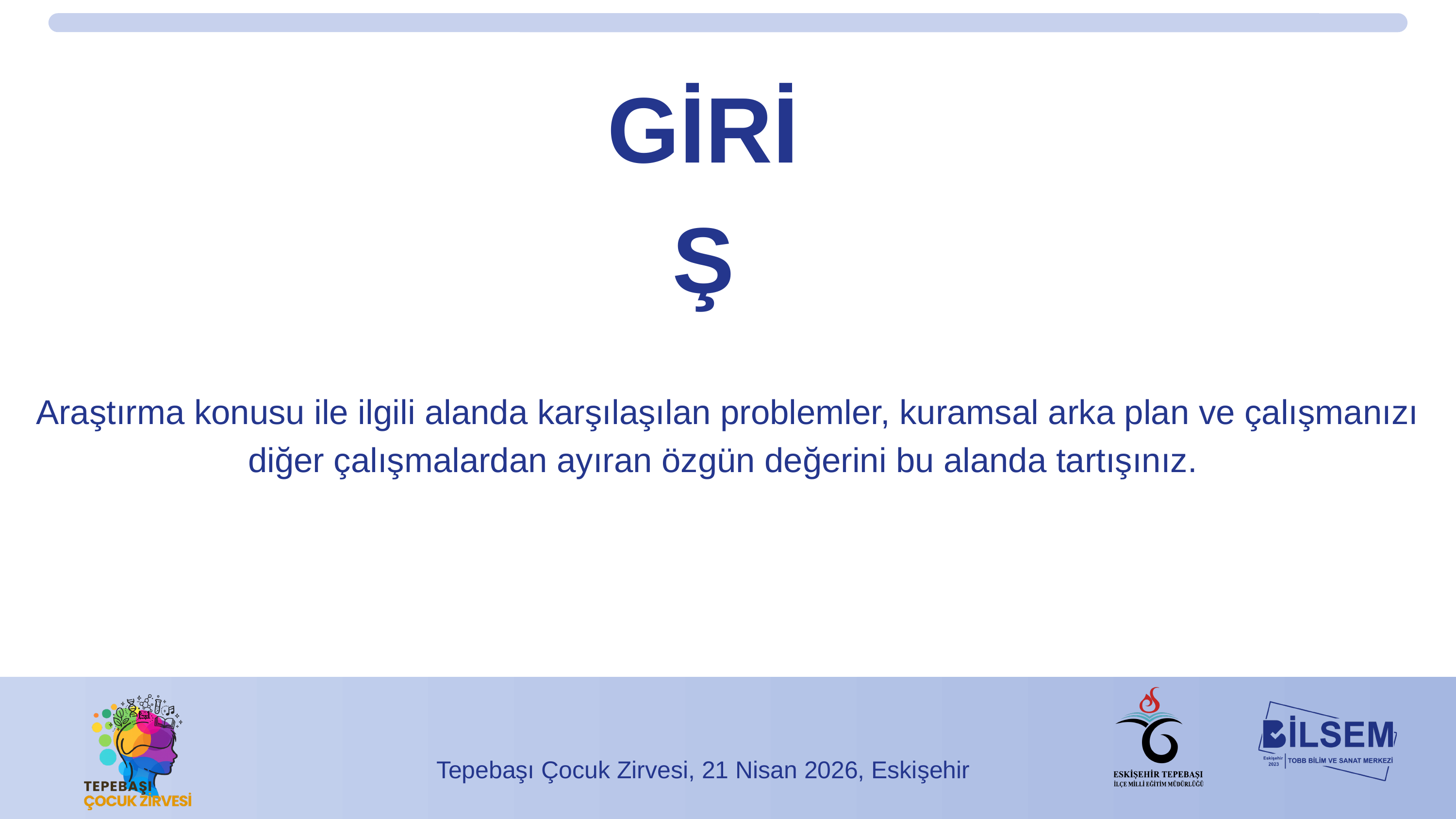

GİRİŞ
Araştırma konusu ile ilgili alanda karşılaşılan problemler, kuramsal arka plan ve çalışmanızı diğer çalışmalardan ayıran özgün değerini bu alanda tartışınız.

Tepebaşı Çocuk Zirvesi, 21 Nisan 2026, Eskişehir